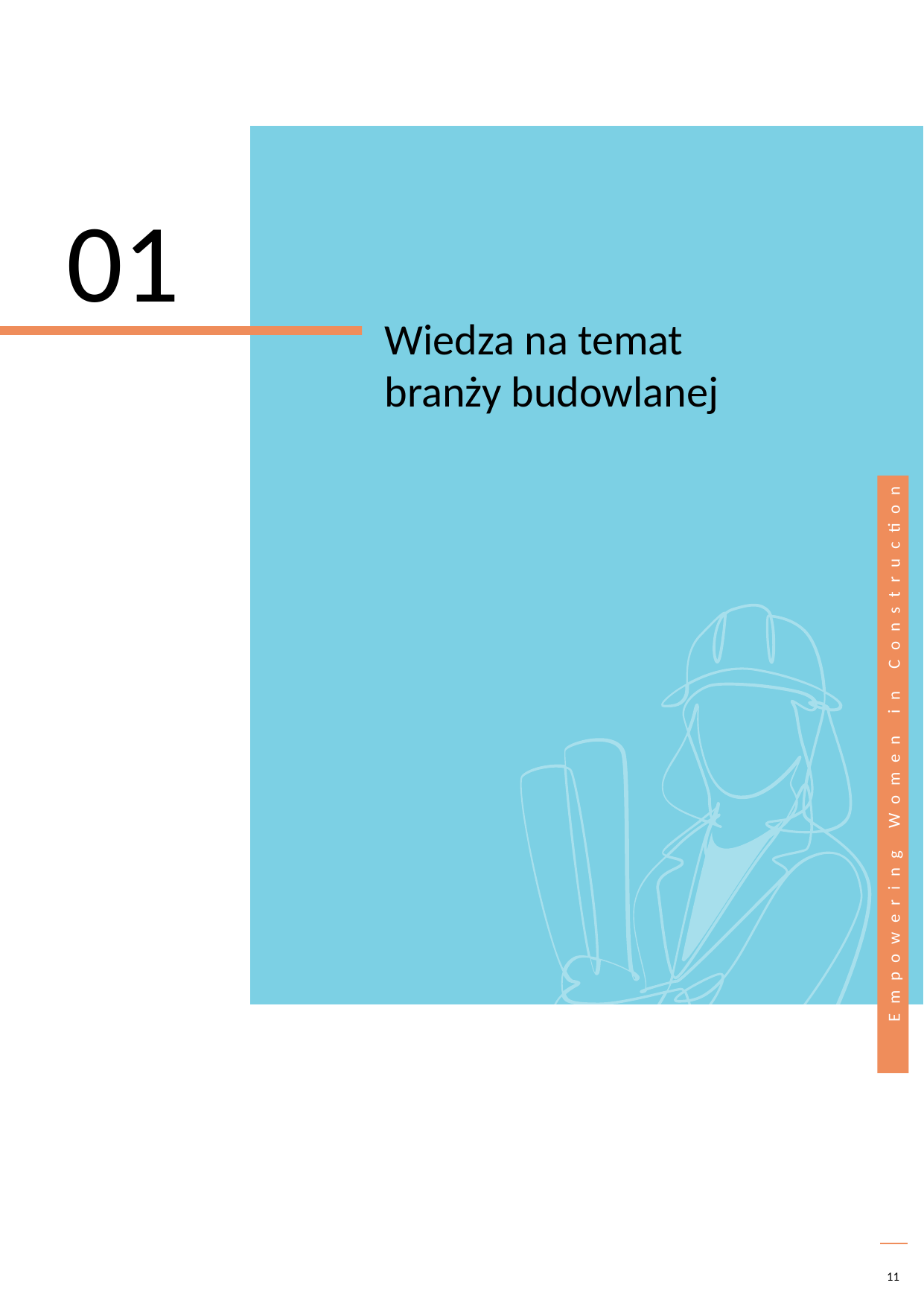

01
Wiedza na temat branży budowlanej
11